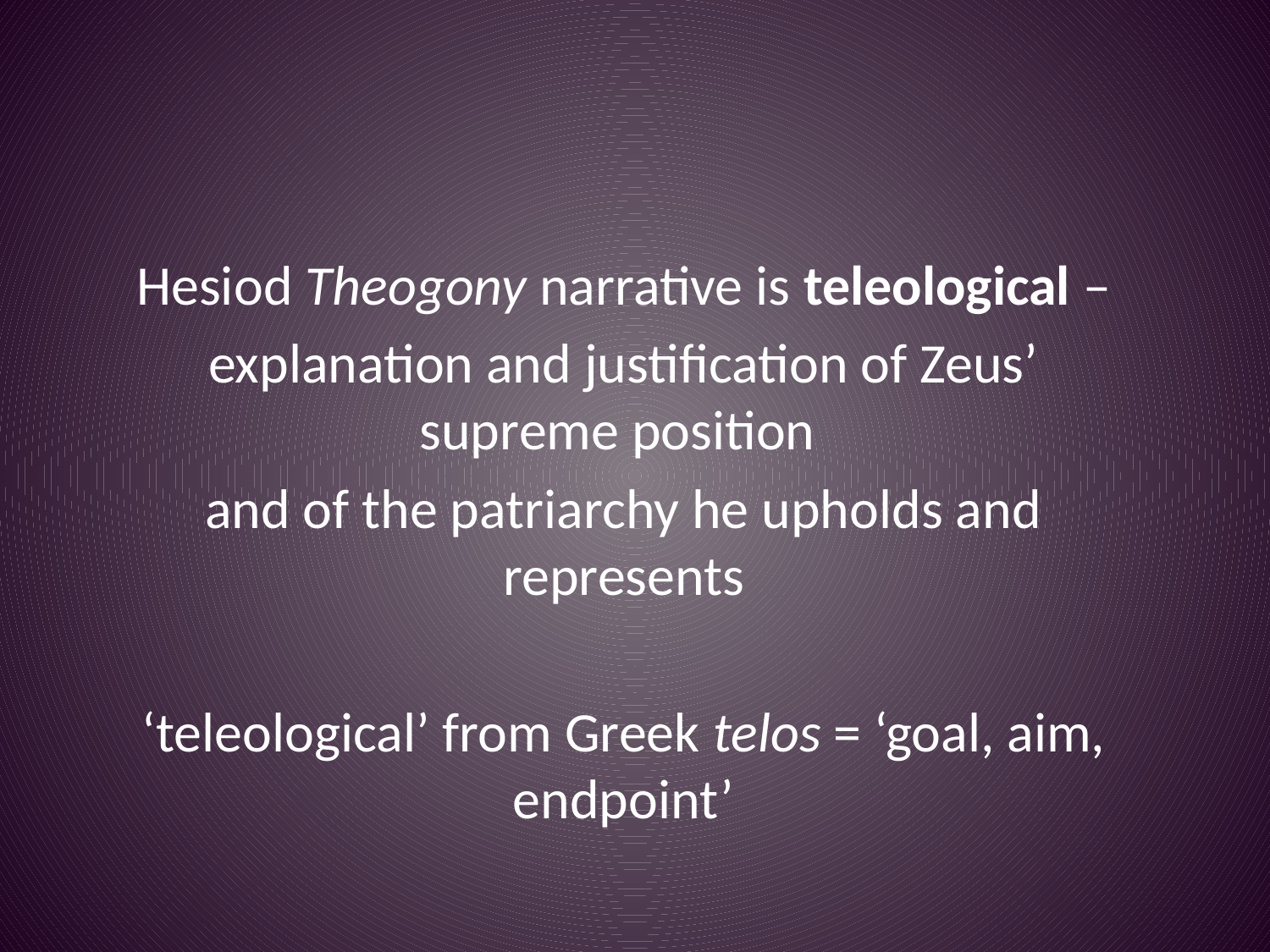

#
Hesiod Theogony narrative is teleological –
explanation and justification of Zeus’ supreme position
and of the patriarchy he upholds and represents

‘teleological’ from Greek telos = ‘goal, aim, endpoint’